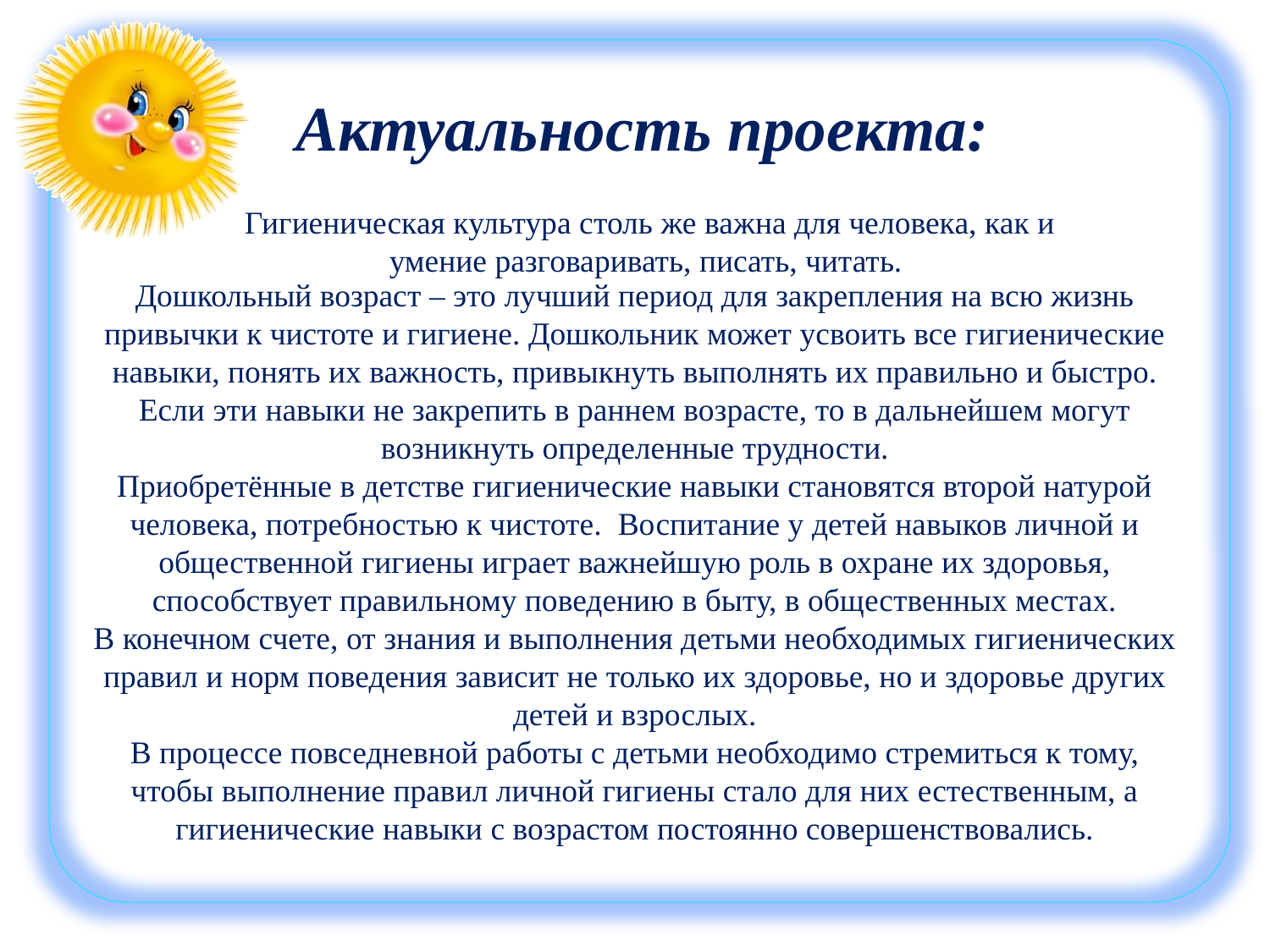

Актуальность проекта:
Гигиеническая культура столь же важна для человека, как и умение разговаривать, писать, читать.
Дошкольный возраст – это лучший период для закрепления на всю жизнь привычки к чистоте и гигиене. Дошкольник может усвоить все гигиенические навыки, понять их важность, привыкнуть выполнять их правильно и быстро. Если эти навыки не закрепить в раннем возрасте, то в дальнейшем могут возникнуть определенные трудности.
Приобретённые в детстве гигиенические навыки становятся второй натурой человека, потребностью к чистоте.  Воспитание у детей навыков личной и общественной гигиены играет важнейшую роль в охране их здоровья, способствует правильному поведению в быту, в общественных местах.
В конечном счете, от знания и выполнения детьми необходимых гигиенических правил и норм поведения зависит не только их здоровье, но и здоровье других детей и взрослых.
В процессе повседневной работы с детьми необходимо стремиться к тому, чтобы выполнение правил личной гигиены стало для них естественным, а гигиенические навыки с возрастом постоянно совершенствовались.